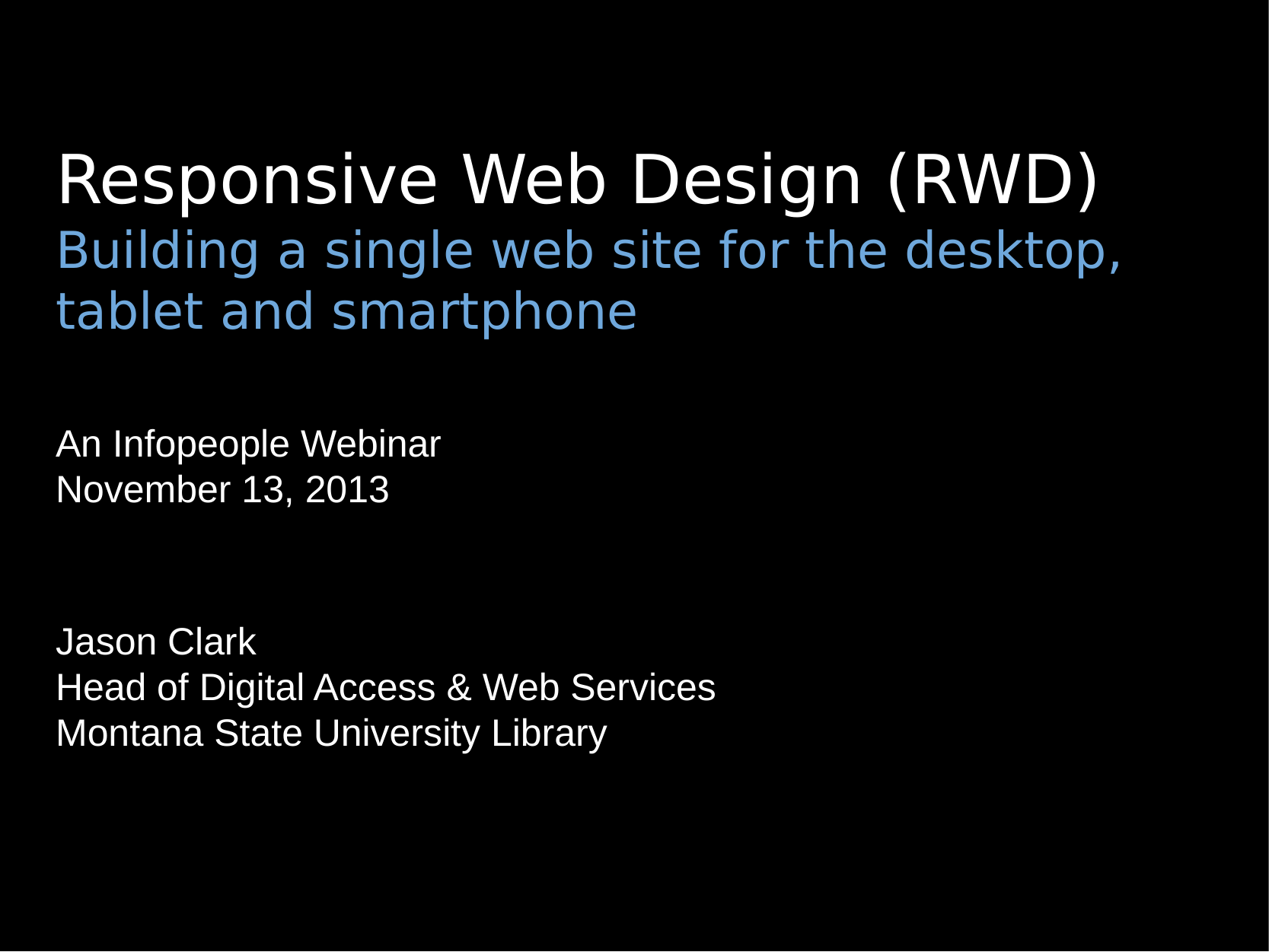

Responsive Web Design (RWD)
Building a single web site for the desktop, tablet and smartphone

An Infopeople Webinar
November 13, 2013

Jason Clark
Head of Digital Access & Web Services
Montana State University Library